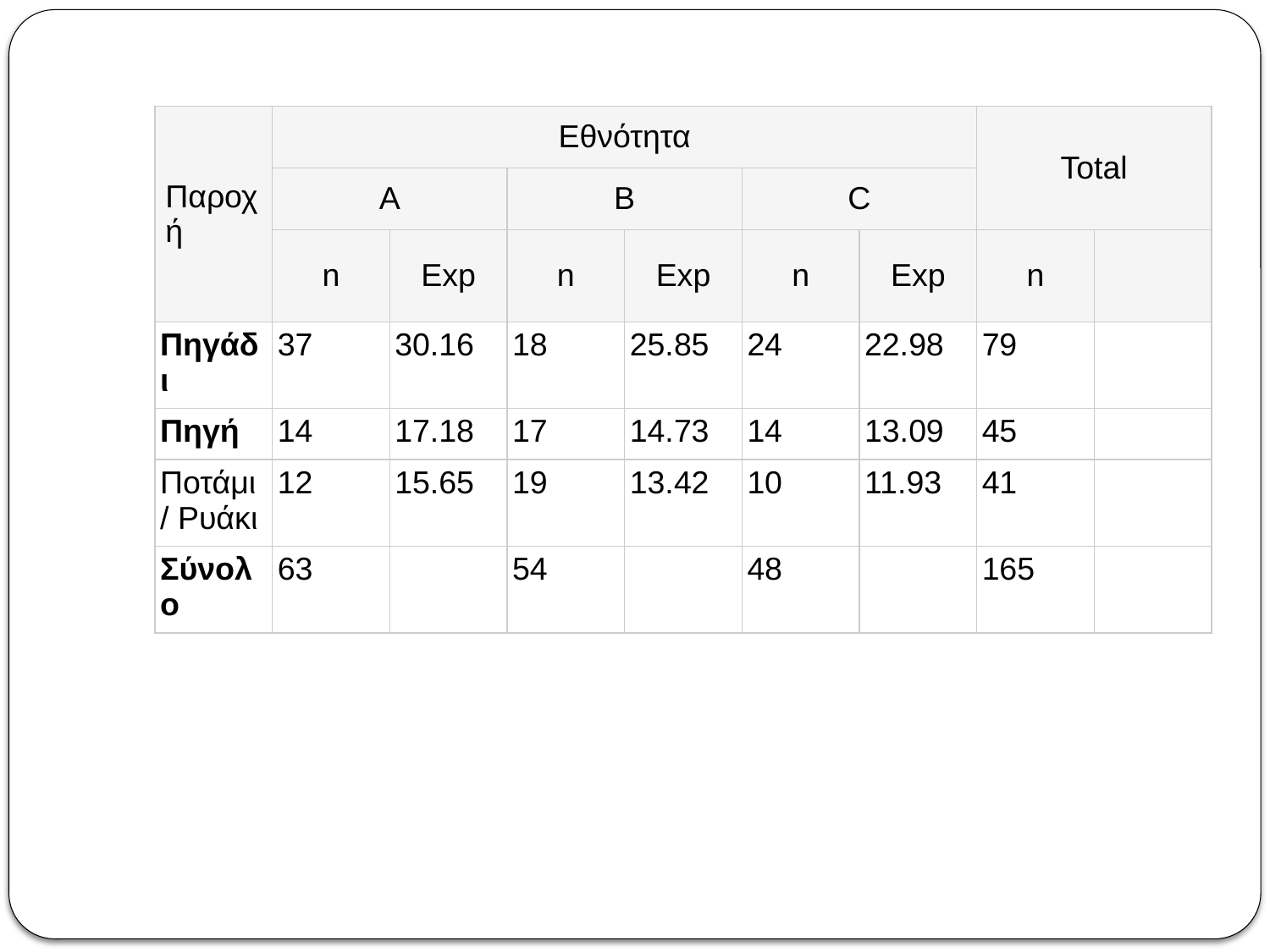

| Παροχή | Εθνότητα |  |  |  |  |  | Total |  |
| --- | --- | --- | --- | --- | --- | --- | --- | --- |
|  | A |  | B |  | C |  |  |  |
|  | n | Exp | n | Exp | n | Exp | n |  |
| Πηγάδι | 37 | 30.16 | 18 | 25.85 | 24 | 22.98 | 79 |  |
| Πηγή | 14 | 17.18 | 17 | 14.73 | 14 | 13.09 | 45 |  |
| Ποτάμι / Ρυάκι | 12 | 15.65 | 19 | 13.42 | 10 | 11.93 | 41 |  |
| Σύνολο | 63 |  | 54 |  | 48 |  | 165 |  |